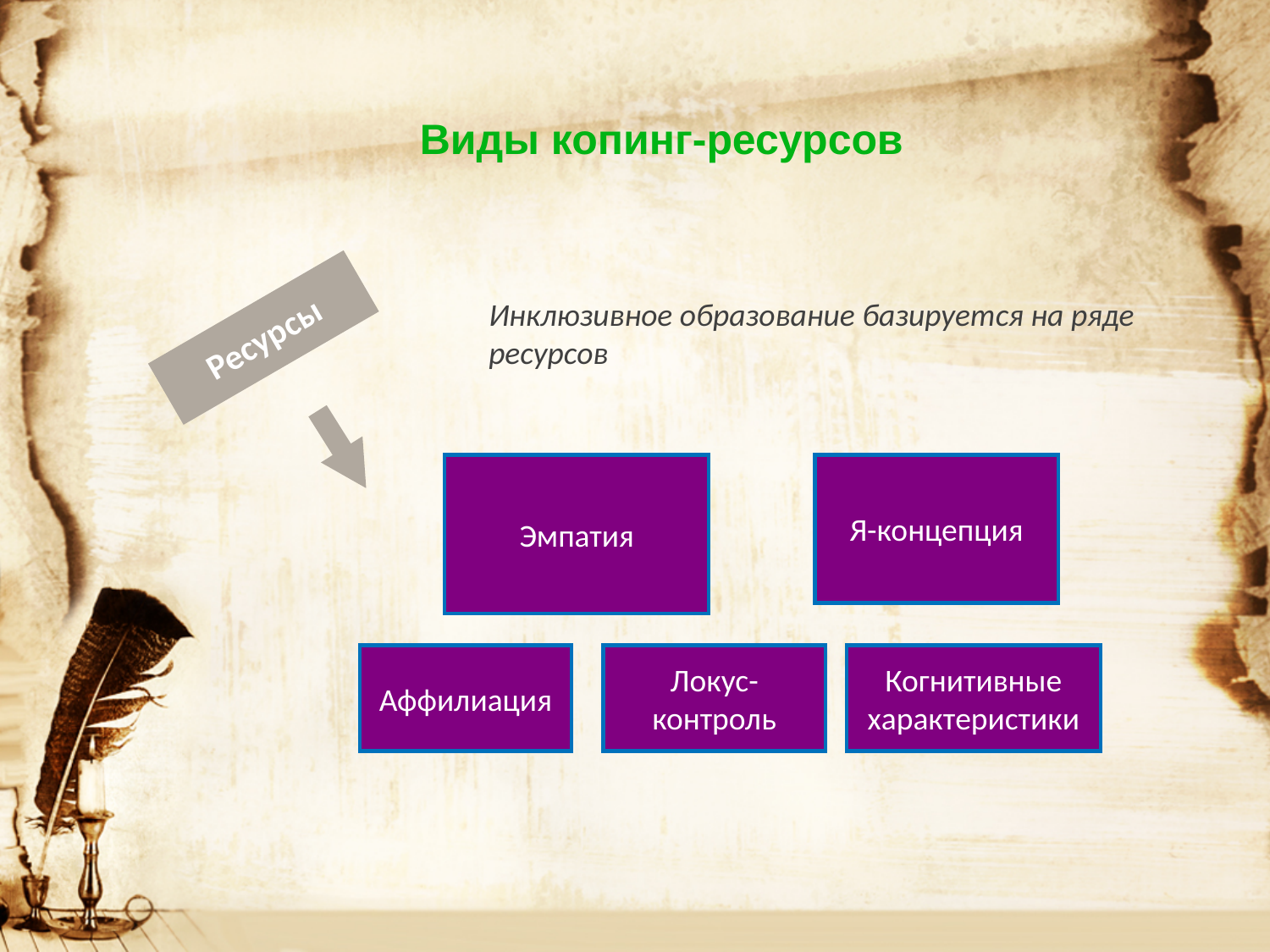

Виды копинг-ресурсов
Инклюзивное образование базируется на ряде ресурсов
Ресурсы

Эмпатия
Я-концепция
Аффилиация
Локус-контроль
Когнитивные характеристики